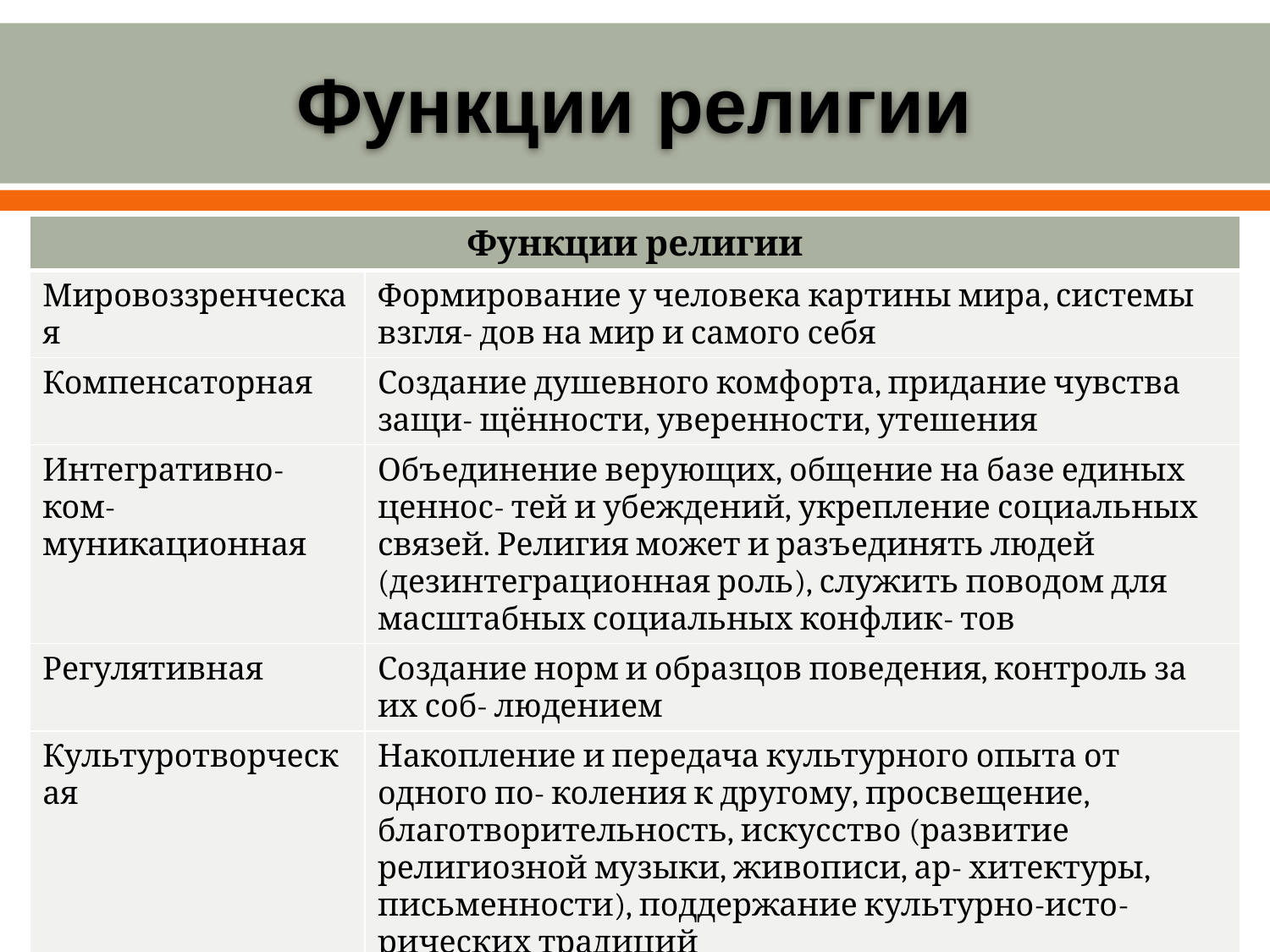

# Функции религии
| Функции религии |  |
| --- | --- |
| Мировоззренческая | Формирование у человека картины мира, системы взгля- дов на мир и самого себя |
| Компенсаторная | Создание душевного комфорта, придание чувства защи- щённости, уверенности, утешения |
| Интегративно-ком- муникационная | Объединение верующих, общение на базе единых ценнос- тей и убеждений, укрепление социальных связей. Религия может и разъединять людей (дезинтеграционная роль), служить поводом для масштабных социальных конфлик- тов |
| Регулятивная | Создание норм и образцов поведения, контроль за их соб- людением |
| Культуротворческая | Накопление и передача культурного опыта от одного по- коления к другому, просвещение, благотворительность, искусство (развитие религиозной музыки, живописи, ар- хитектуры, письменности), поддержание культурно-исто- рических традиций |